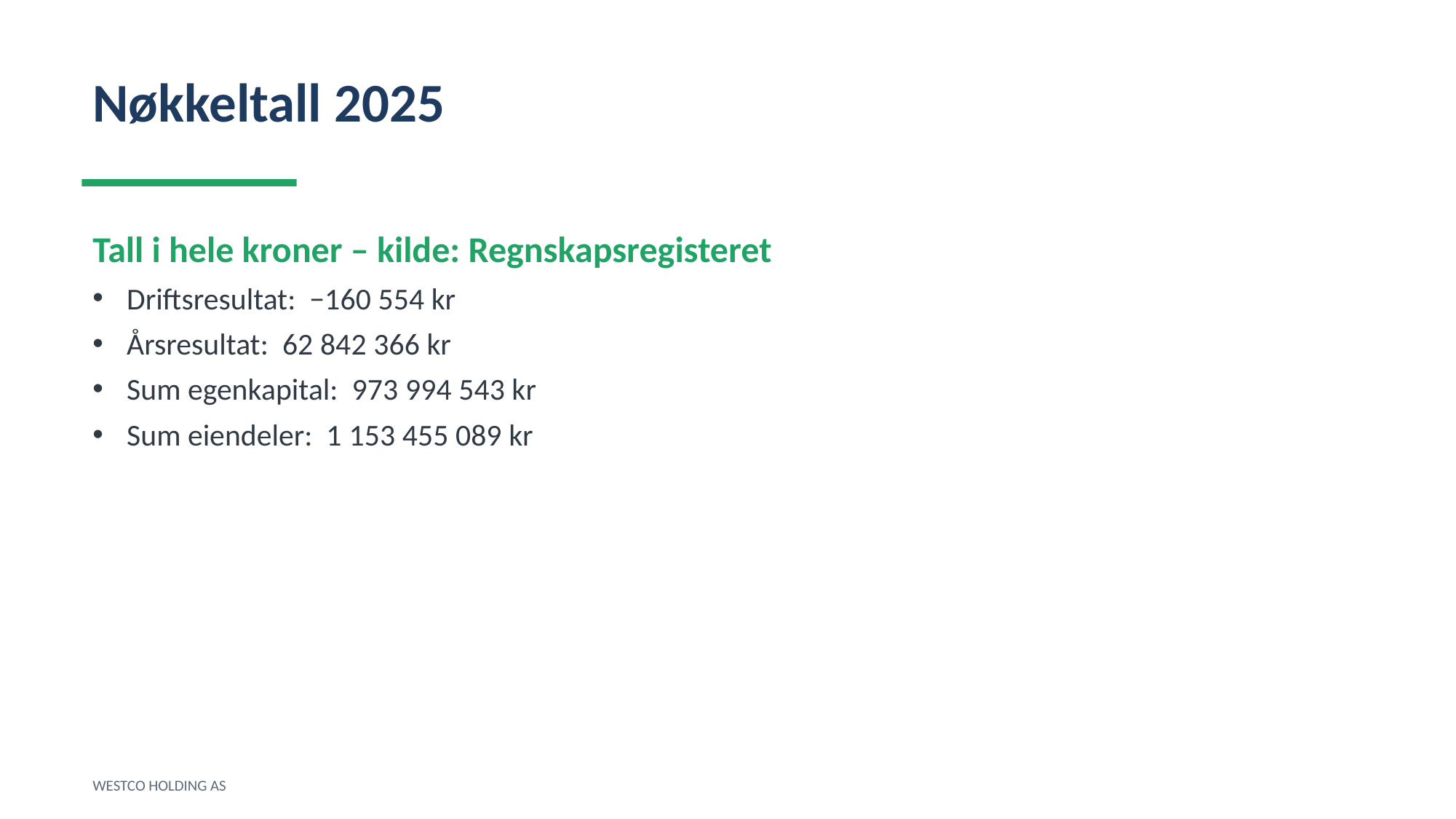

Nøkkeltall 2025

Tall i hele kroner – kilde: Regnskapsregisteret
Driftsresultat:  −160 554 kr
Årsresultat:  62 842 366 kr
Sum egenkapital:  973 994 543 kr
Sum eiendeler:  1 153 455 089 kr
WESTCO HOLDING AS